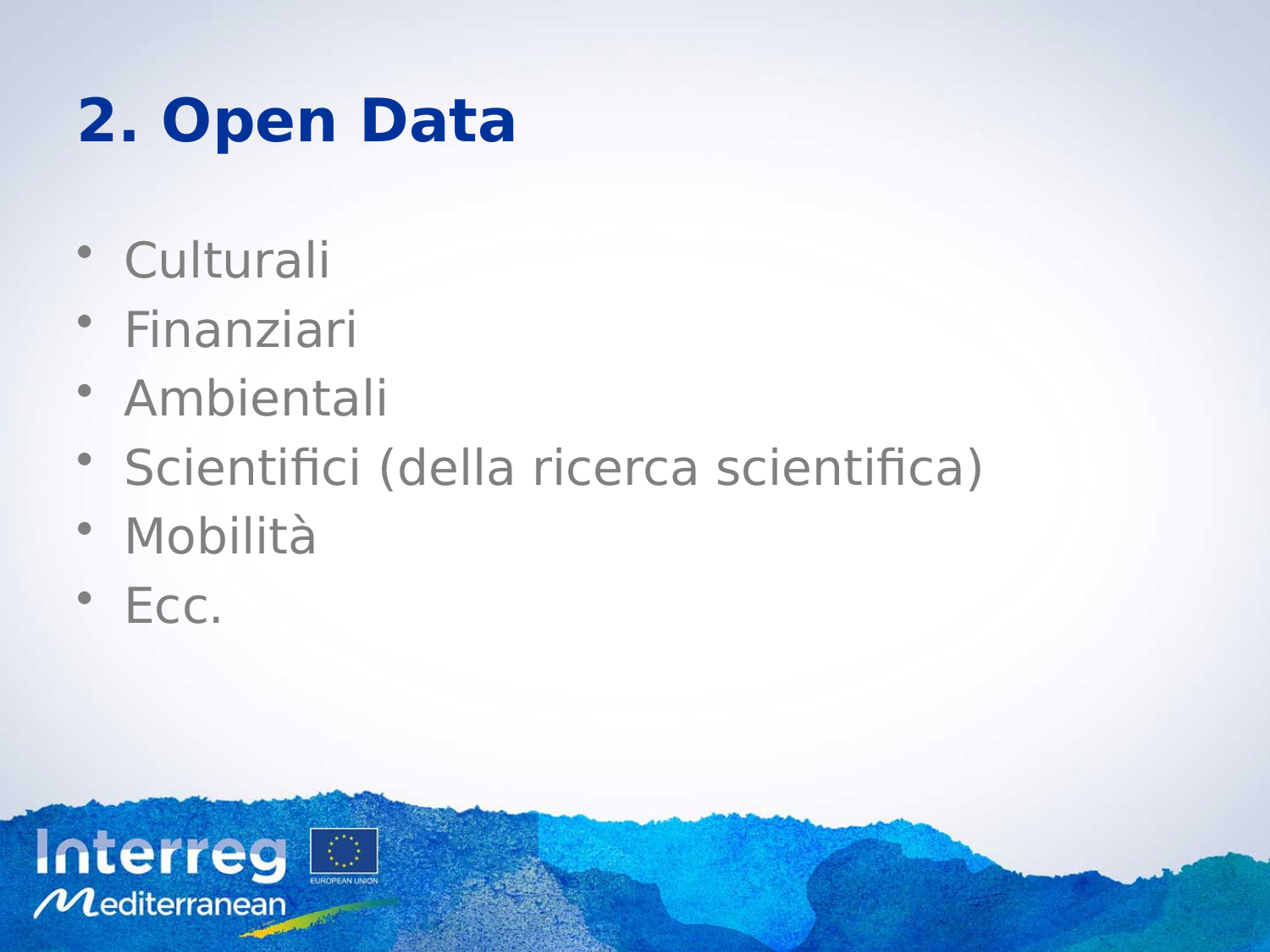

# 2. Open Data
Culturali
Finanziari
Ambientali
Scientifici (della ricerca scientifica)
Mobilità
Ecc.